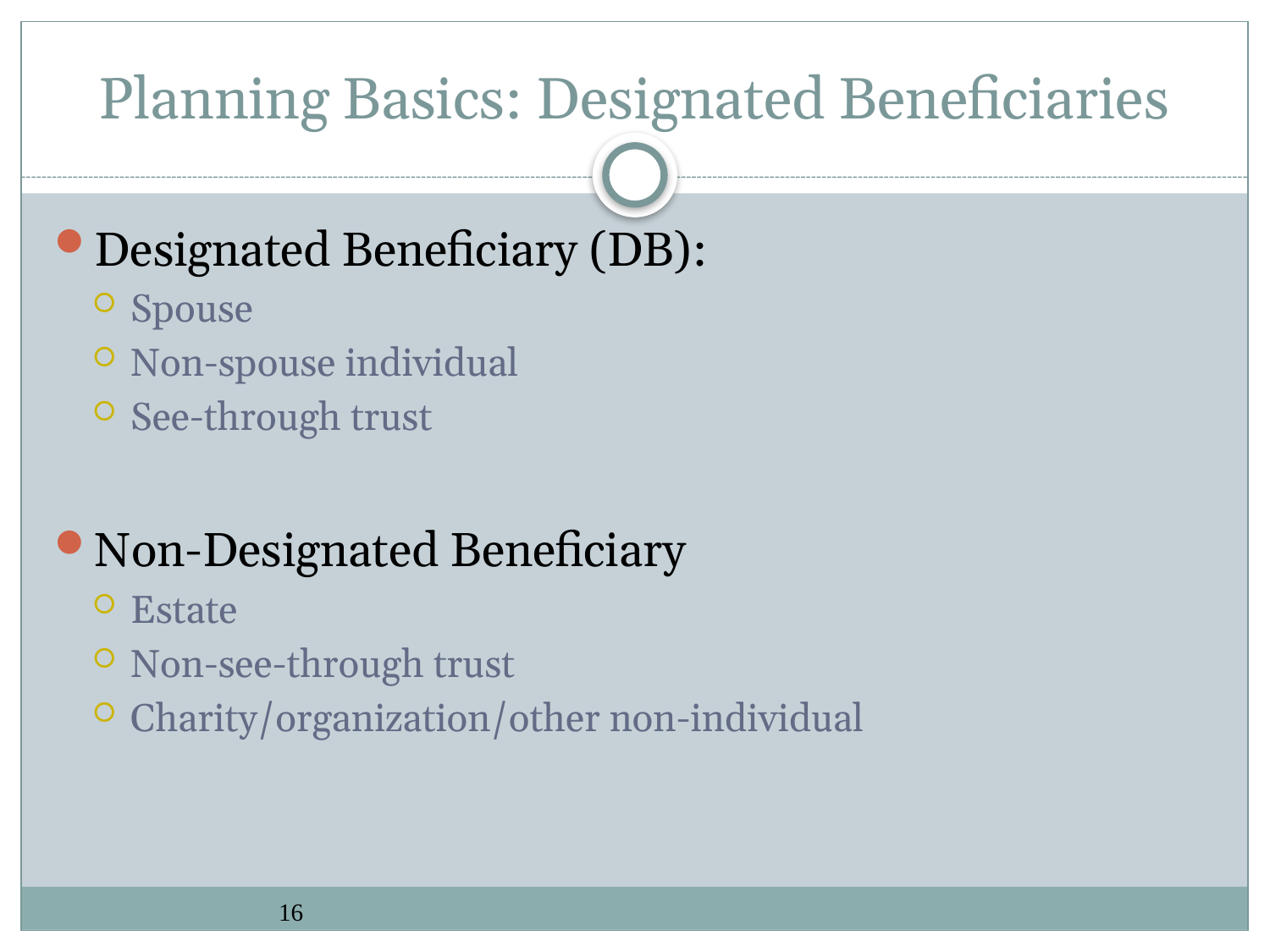

# Planning Basics: Designated Beneficiaries
Designated Beneficiary (DB):
Spouse
Non-spouse individual
See-through trust

Non-Designated Beneficiary
Estate
Non-see-through trust
Charity/organization/other non-individual
16